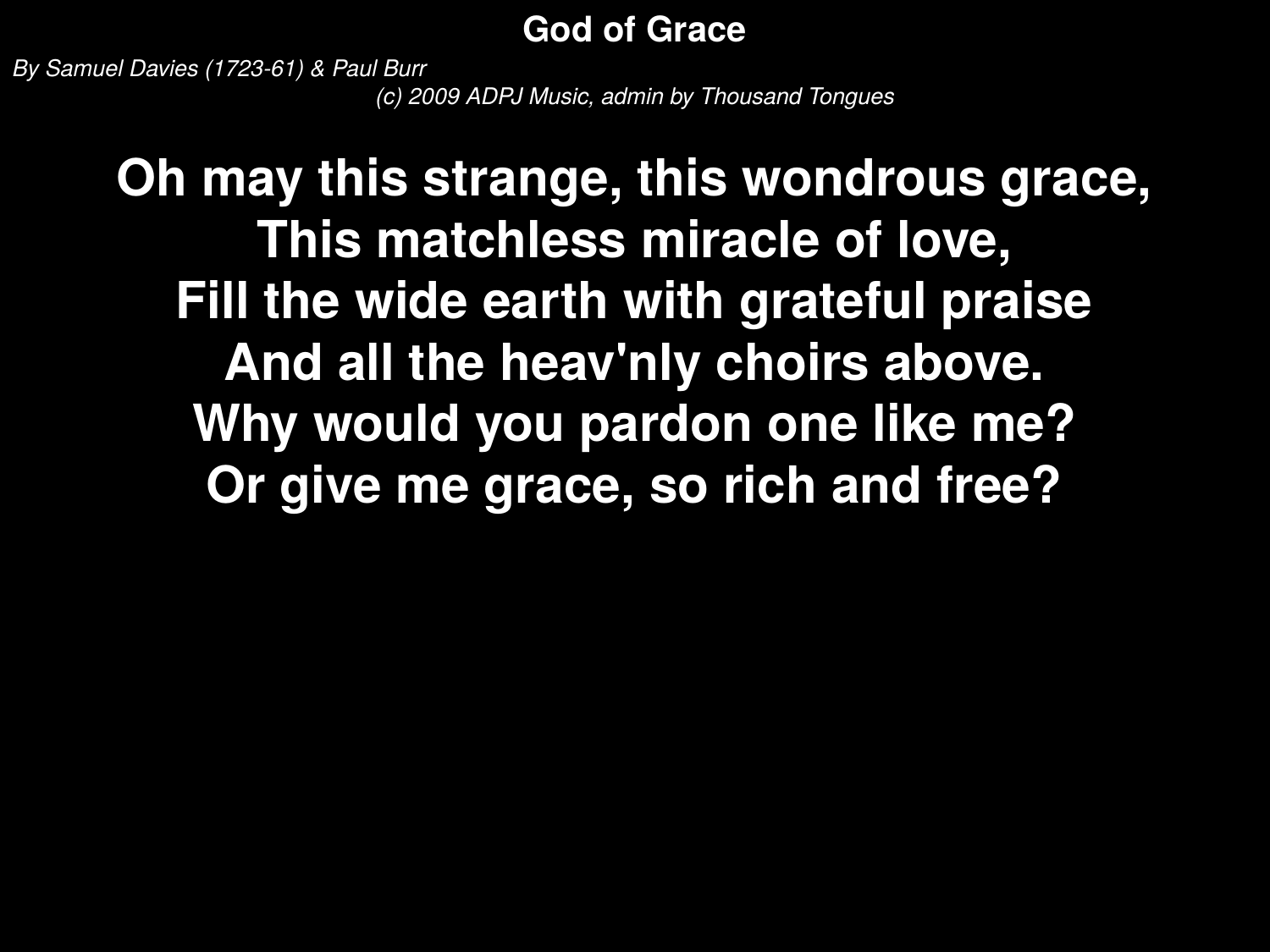

God of Grace
By Samuel Davies (1723-61) & Paul Burr
(c) 2009 ADPJ Music, admin by Thousand Tongues
Oh may this strange, this wondrous grace,
This matchless miracle of love,
Fill the wide earth with grateful praise
And all the heav'nly choirs above.
Why would you pardon one like me?
Or give me grace, so rich and free?